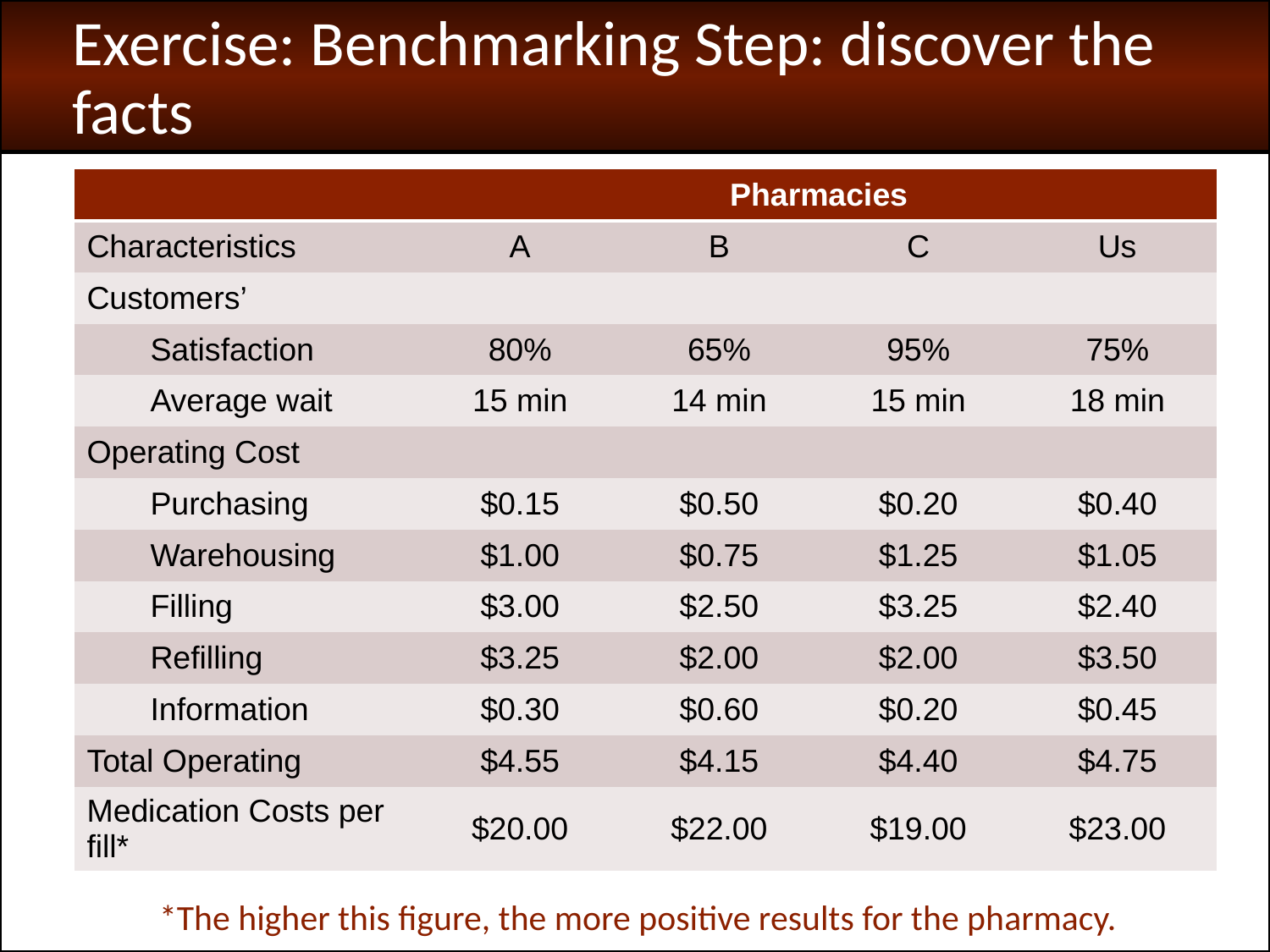

Exercise: Benchmarking Step: discover the facts
|  | Pharmacies |  |  |  |
| --- | --- | --- | --- | --- |
| Characteristics | A | B | C | Us |
| Customers’ |  |  |  |  |
| Satisfaction | 80% | 65% | 95% | 75% |
| Average wait | 15 min | 14 min | 15 min | 18 min |
| Operating Cost |  |  |  |  |
| Purchasing | $0.15 | $0.50 | $0.20 | $0.40 |
| Warehousing | $1.00 | $0.75 | $1.25 | $1.05 |
| Filling | $3.00 | $2.50 | $3.25 | $2.40 |
| Refilling | $3.25 | $2.00 | $2.00 | $3.50 |
| Information | $0.30 | $0.60 | $0.20 | $0.45 |
| Total Operating | $4.55 | $4.15 | $4.40 | $4.75 |
| Medication Costs per fill\* | $20.00 | $22.00 | $19.00 | $23.00 |
*The higher this figure, the more positive results for the pharmacy.